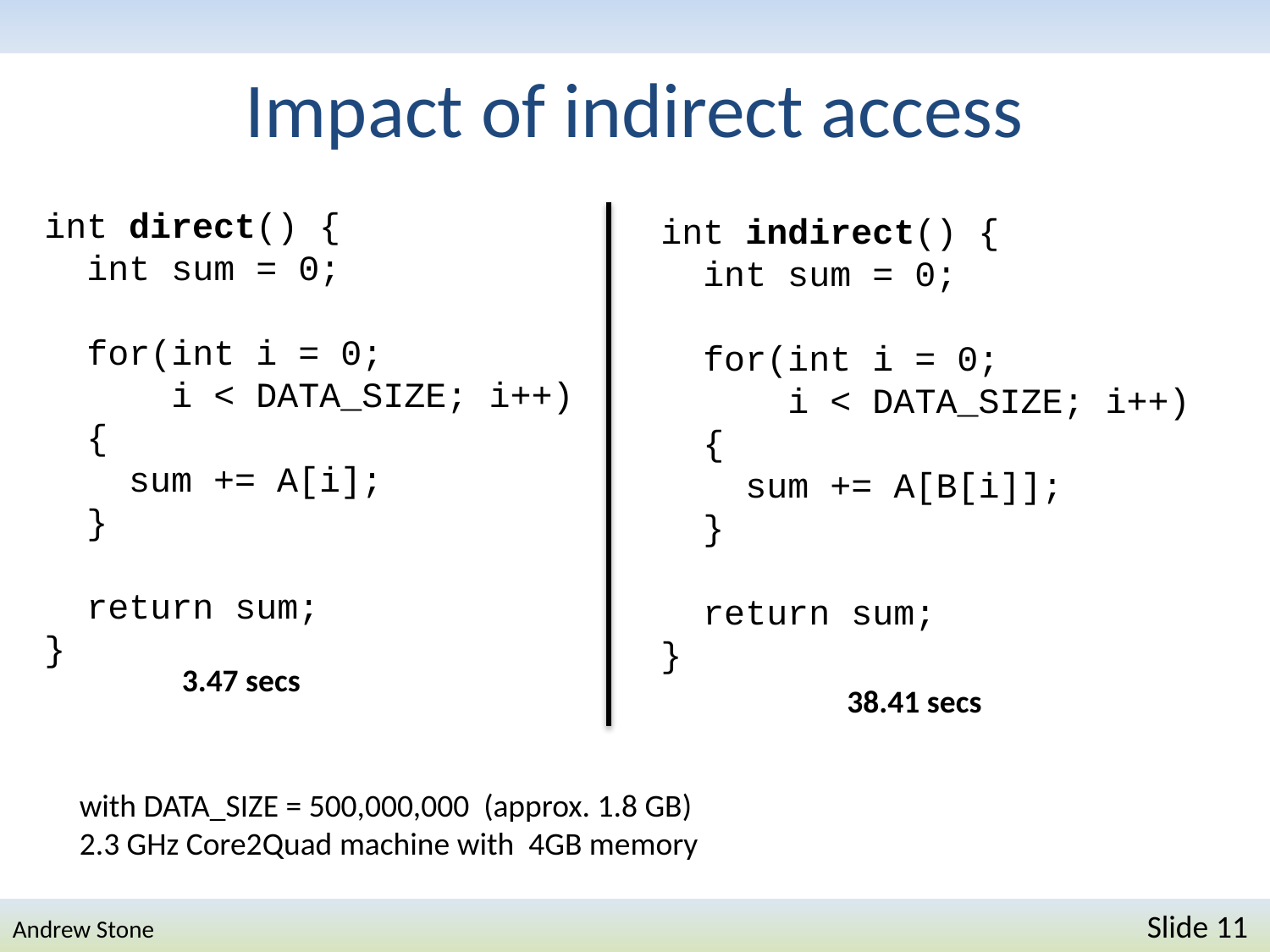

# Impact of indirect access
int direct() {
  int sum = 0;

  for(int i = 0;
      i < DATA_SIZE; i++)
  {
    sum += A[i];
  }

  return sum;
}
int indirect() {
  int sum = 0;

  for(int i = 0;
      i < DATA_SIZE; i++)
  {
    sum += A[B[i]];
  }

  return sum;
}
3.47 secs
38.41 secs
with DATA_SIZE = 500,000,000  (approx. 1.8 GB)
2.3 GHz Core2Quad machine with  4GB memory
Andrew Stone                                                                 	Slide 11